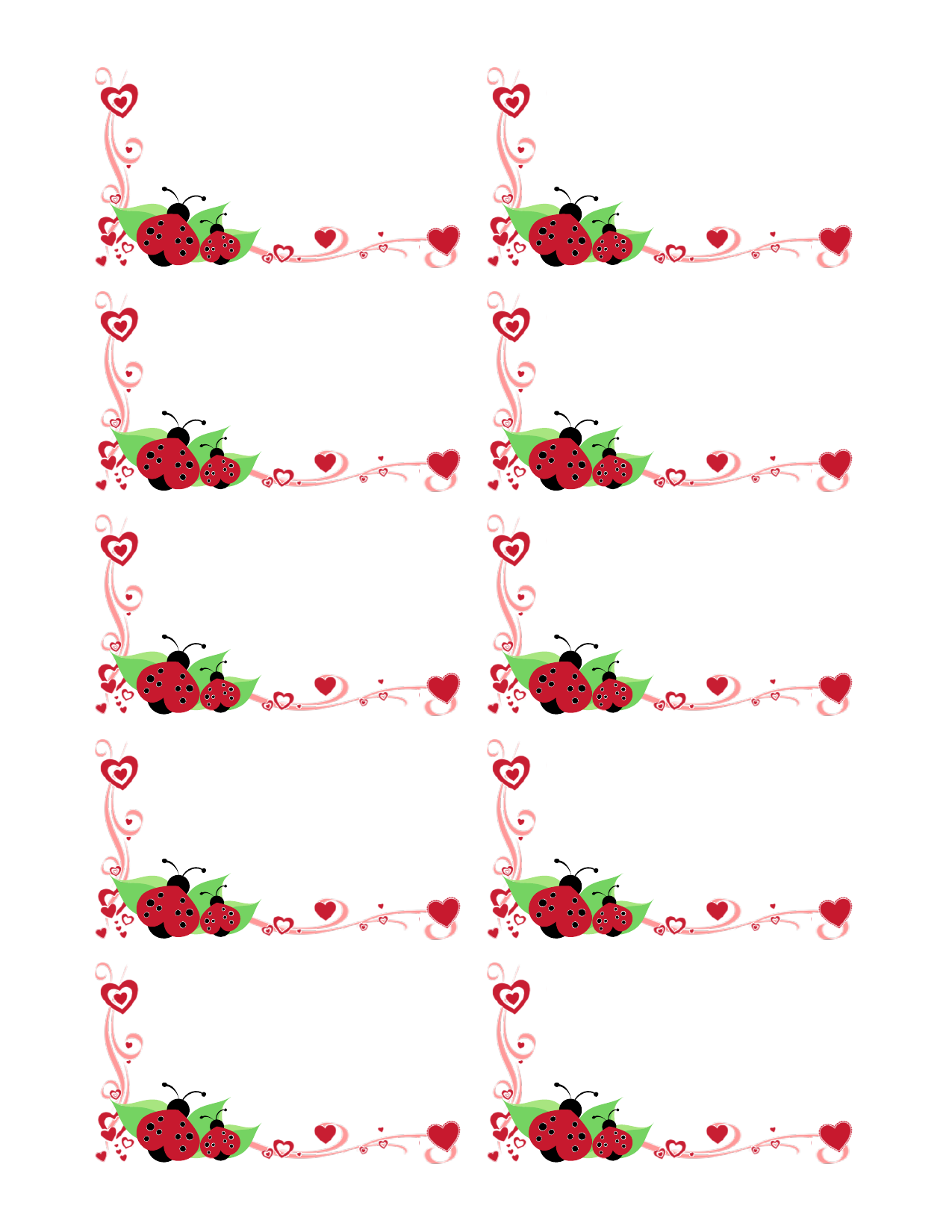

Tiina Lassila

Skräppääjä ja askartelija

Matkapuh. 012 345 678

Kotipuh. 09 8765 4321

tlassila@example.com

@tlassilaexamplecom

www.example.com/tlassila/blog